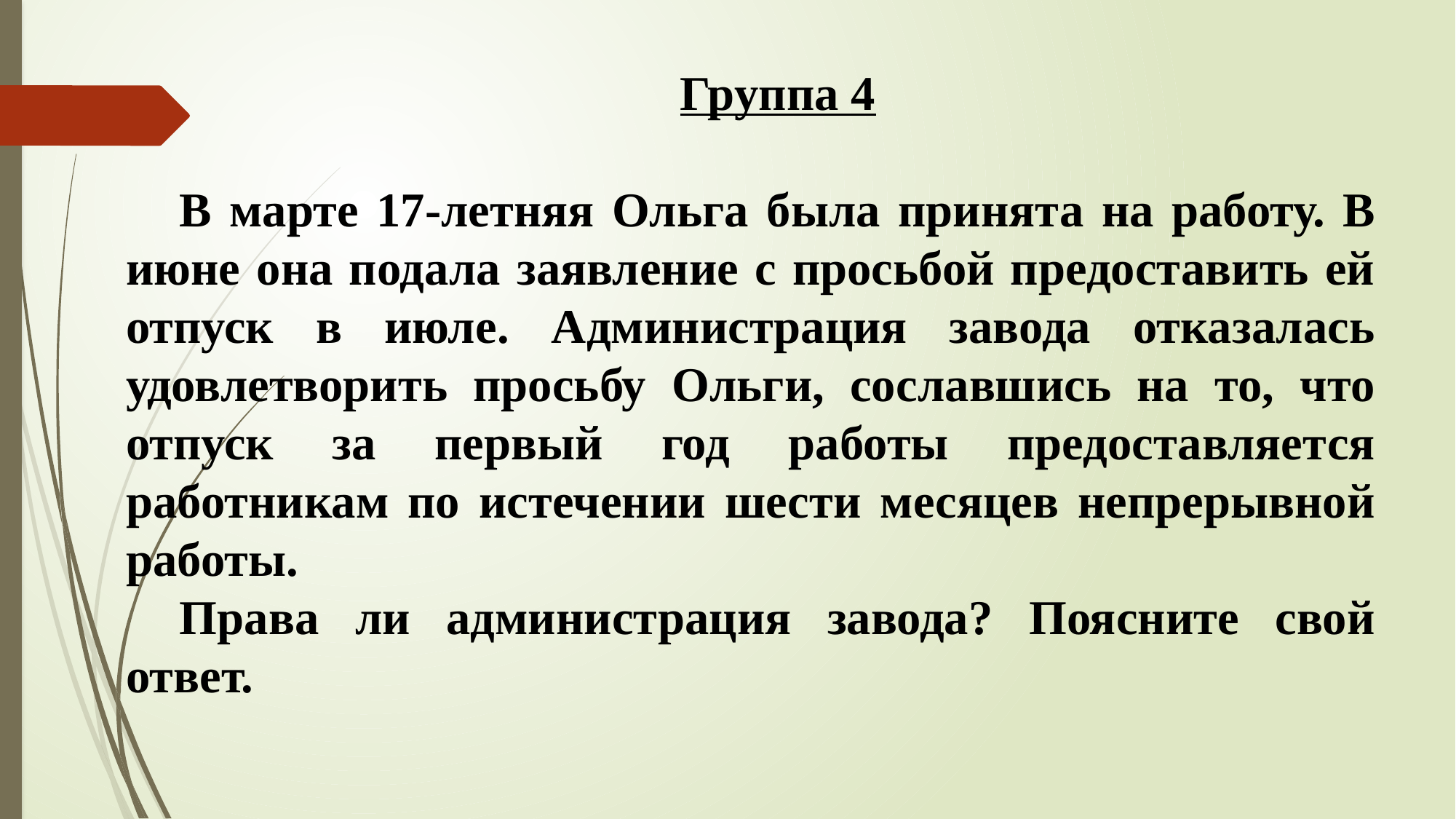

#
Группа 4

В марте 17-летняя Ольга была принята на работу. В июне она подала заявление с просьбой предоставить ей отпуск в июле. Администрация завода отказалась удовлетворить просьбу Ольги, сославшись на то, что отпуск за первый год работы предоставляется работникам по истечении шести месяцев непрерывной работы.
Права ли администрация завода? Поясните свой ответ.